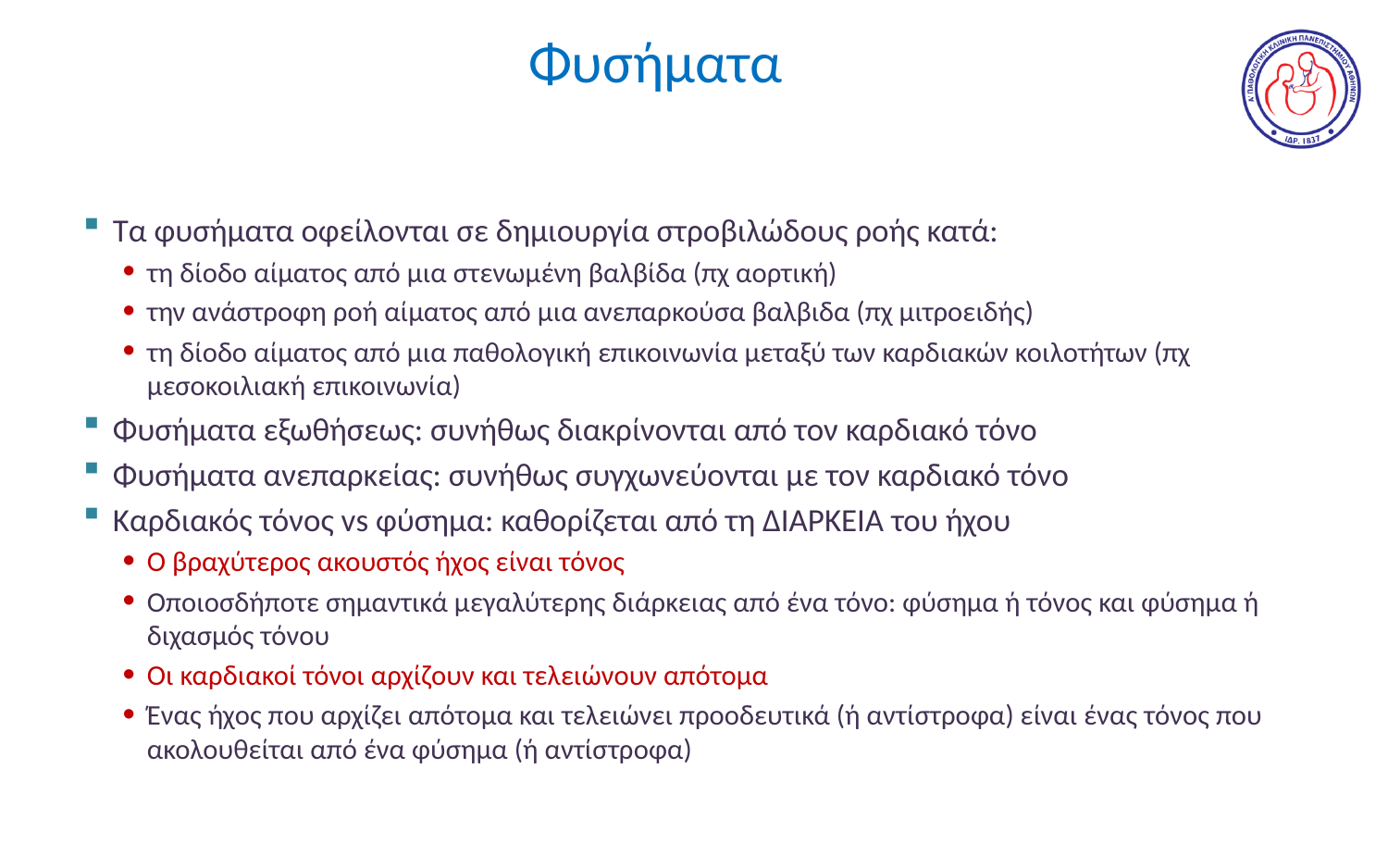

# Φυσήματα
Τα φυσήματα οφείλονται σε δημιουργία στροβιλώδους ροής κατά:
τη δίοδο αίματος από μια στενωμένη βαλβίδα (πχ αορτική)
την ανάστροφη ροή αίματος από μια ανεπαρκούσα βαλβιδα (πχ μιτροειδής)
τη δίοδο αίματος από μια παθολογική επικοινωνία μεταξύ των καρδιακών κοιλοτήτων (πχ μεσοκοιλιακή επικοινωνία)
Φυσήματα εξωθήσεως: συνήθως διακρίνονται από τον καρδιακό τόνο
Φυσήματα ανεπαρκείας: συνήθως συγχωνεύονται με τον καρδιακό τόνο
Καρδιακός τόνος vs φύσημα: καθορίζεται από τη ΔΙΑΡΚΕΙΑ του ήχου
Ο βραχύτερος ακουστός ήχος είναι τόνος
Οποιοσδήποτε σημαντικά μεγαλύτερης διάρκειας από ένα τόνο: φύσημα ή τόνος και φύσημα ή διχασμός τόνου
Οι καρδιακοί τόνοι αρχίζουν και τελειώνουν απότομα
Ένας ήχος που αρχίζει απότομα και τελειώνει προοδευτικά (ή αντίστροφα) είναι ένας τόνος που ακολουθείται από ένα φύσημα (ή αντίστροφα)